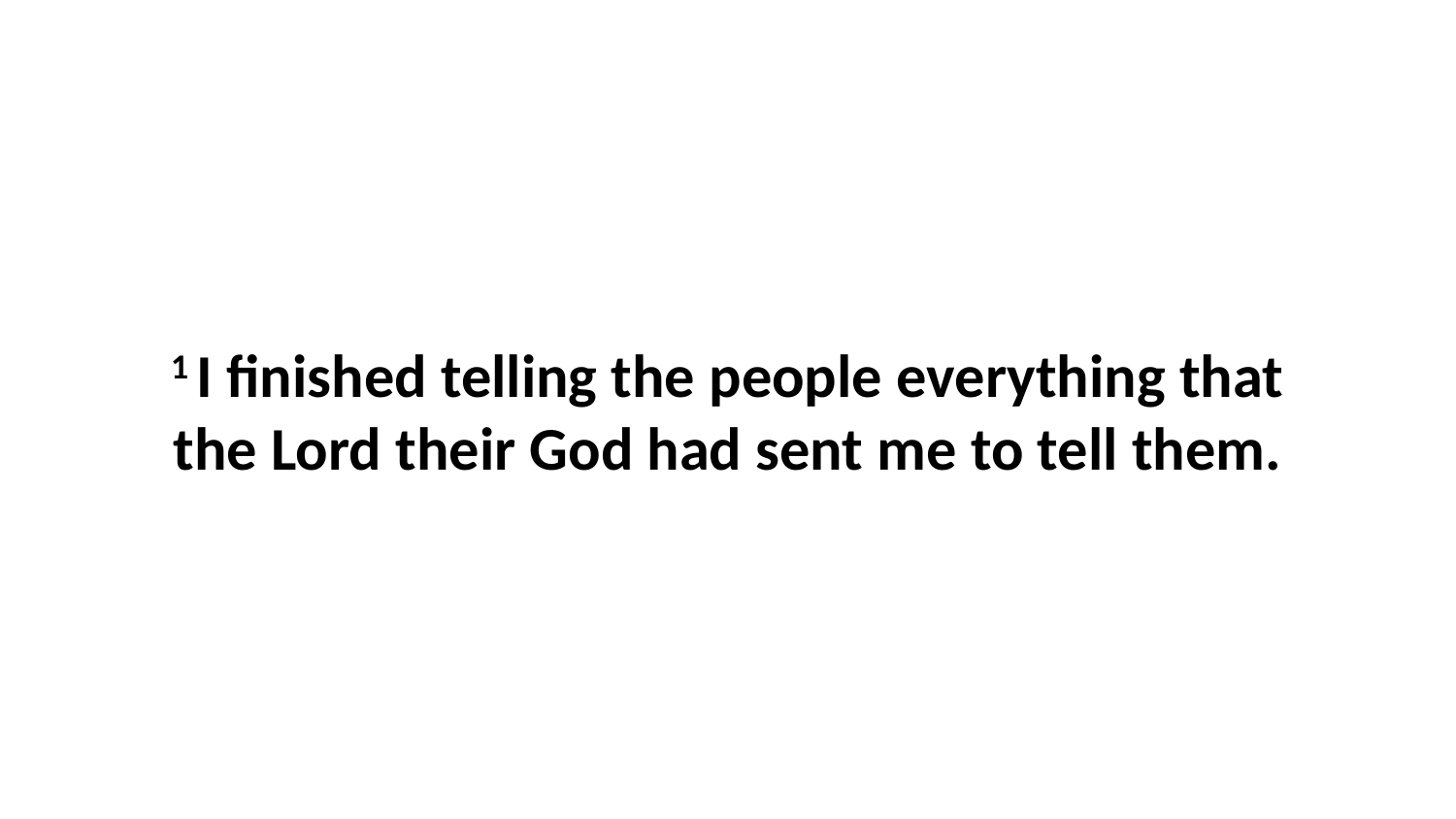

1 I finished telling the people everything that the Lord their God had sent me to tell them.